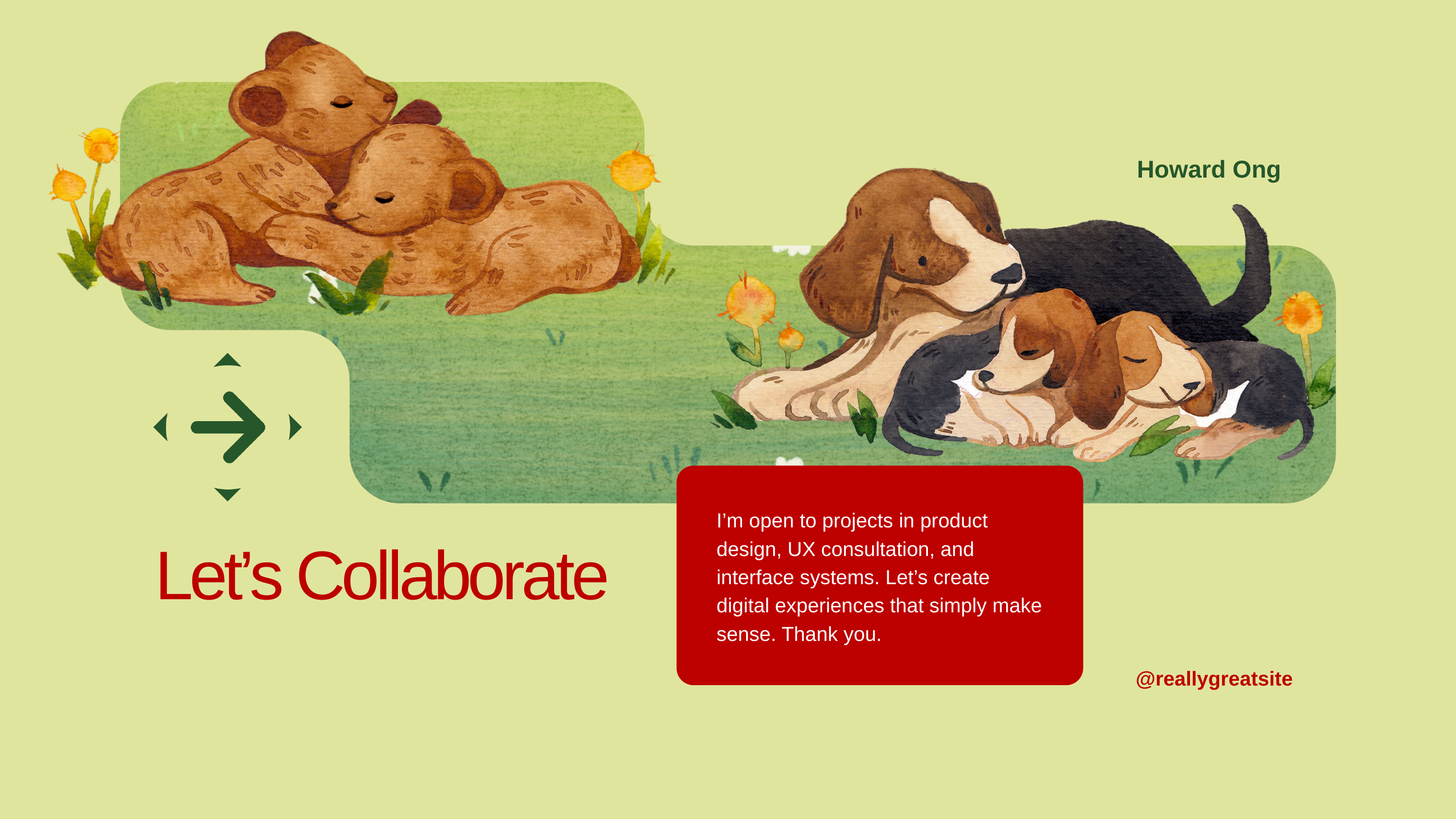

Howard Ong

I’m open to projects in product design, UX consultation, and interface systems. Let’s create digital experiences that simply make sense. Thank you.
Let’s Collaborate
@reallygreatsite